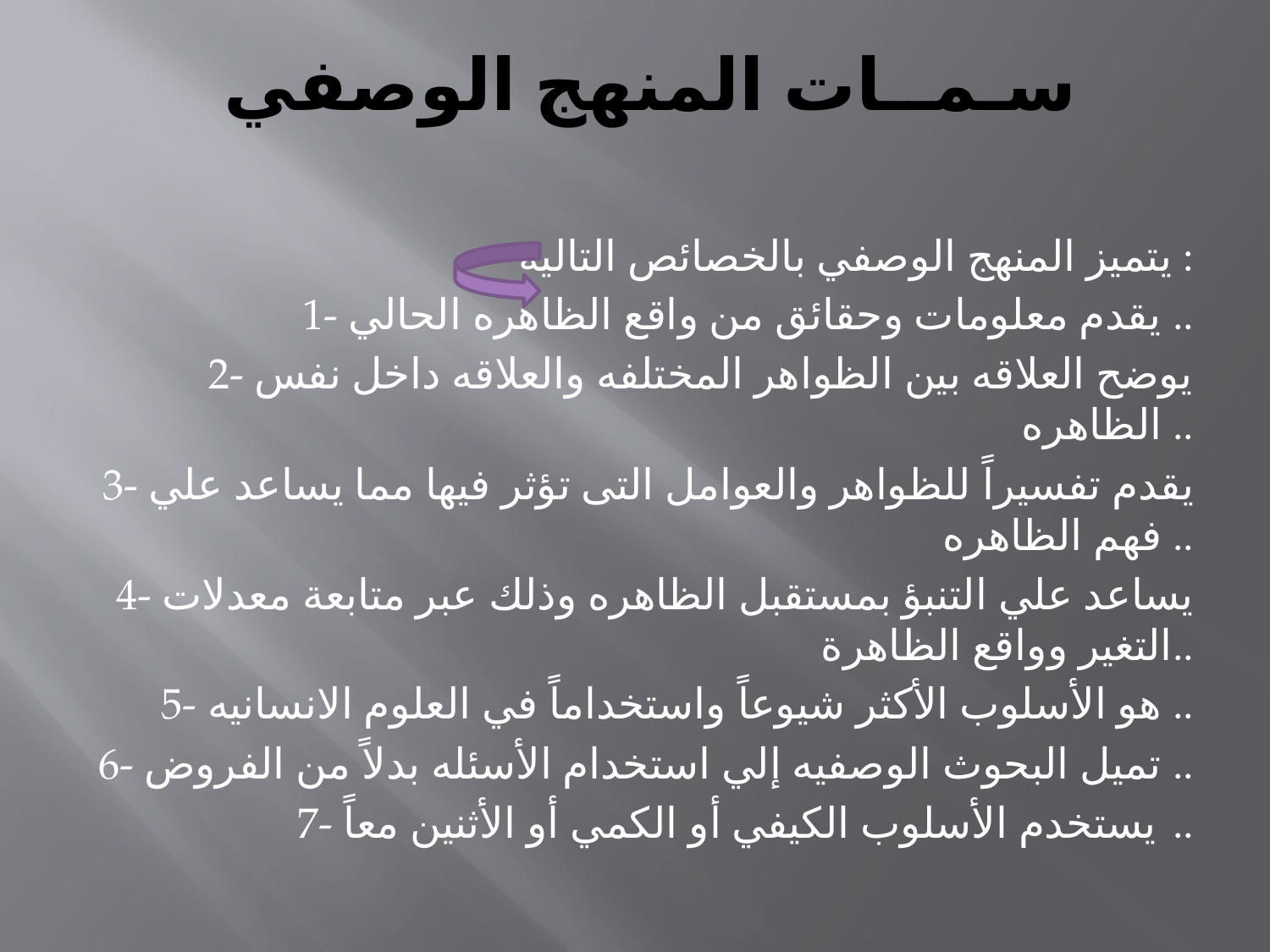

# سـمــات المنهج الوصفي
يتميز المنهج الوصفي بالخصائص التاليه :
1- يقدم معلومات وحقائق من واقع الظاهره الحالي ..
2- يوضح العلاقه بين الظواهر المختلفه والعلاقه داخل نفس الظاهره ..
3- يقدم تفسيراً للظواهر والعوامل التى تؤثر فيها مما يساعد علي فهم الظاهره ..
4- يساعد علي التنبؤ بمستقبل الظاهره وذلك عبر متابعة معدلات التغير وواقع الظاهرة..
5- هو الأسلوب الأكثر شيوعاً واستخداماً في العلوم الانسانيه ..
6- تميل البحوث الوصفيه إلي استخدام الأسئله بدلاً من الفروض ..
7- يستخدم الأسلوب الكيفي أو الكمي أو الأثنين معاً ..